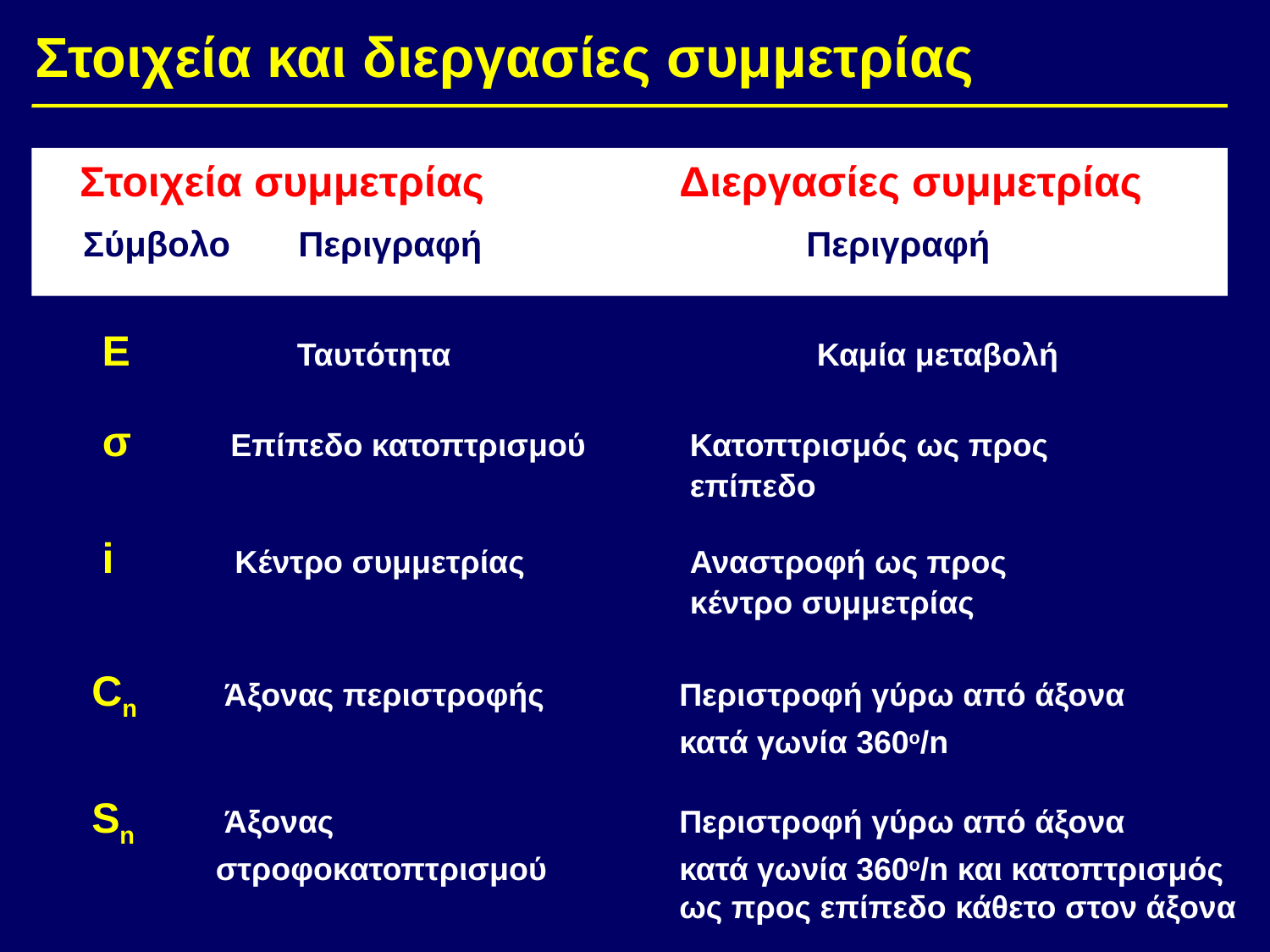

Στοιχεία και διεργασίες συμμετρίας

   Στοιχεία συμμετρίας		Διεργασίες συμμετρίας

    Σύμβολο	Περιγραφή			Περιγραφή
    Ε	             Ταυτότητα			Καμία μεταβολή
    σ 	     Επίπεδο κατοπτρισμού	Κατοπτρισμός ως προς
					επίπεδο
    i	      Κέντρο συμμετρίας		Αναστροφή ως προς
					κέντρο συμμετρίας
    Cn	      Άξονας περιστροφής	  	Περιστροφή γύρω από άξονα
					κατά γωνία 360ο/n
    Sn	      Άξονας			Περιστροφή γύρω από άξονα
	     στροφοκατοπτρισμού		κατά γωνία 360ο/n και κατοπτρισμός
					ως προς επίπεδο κάθετο στον άξονα